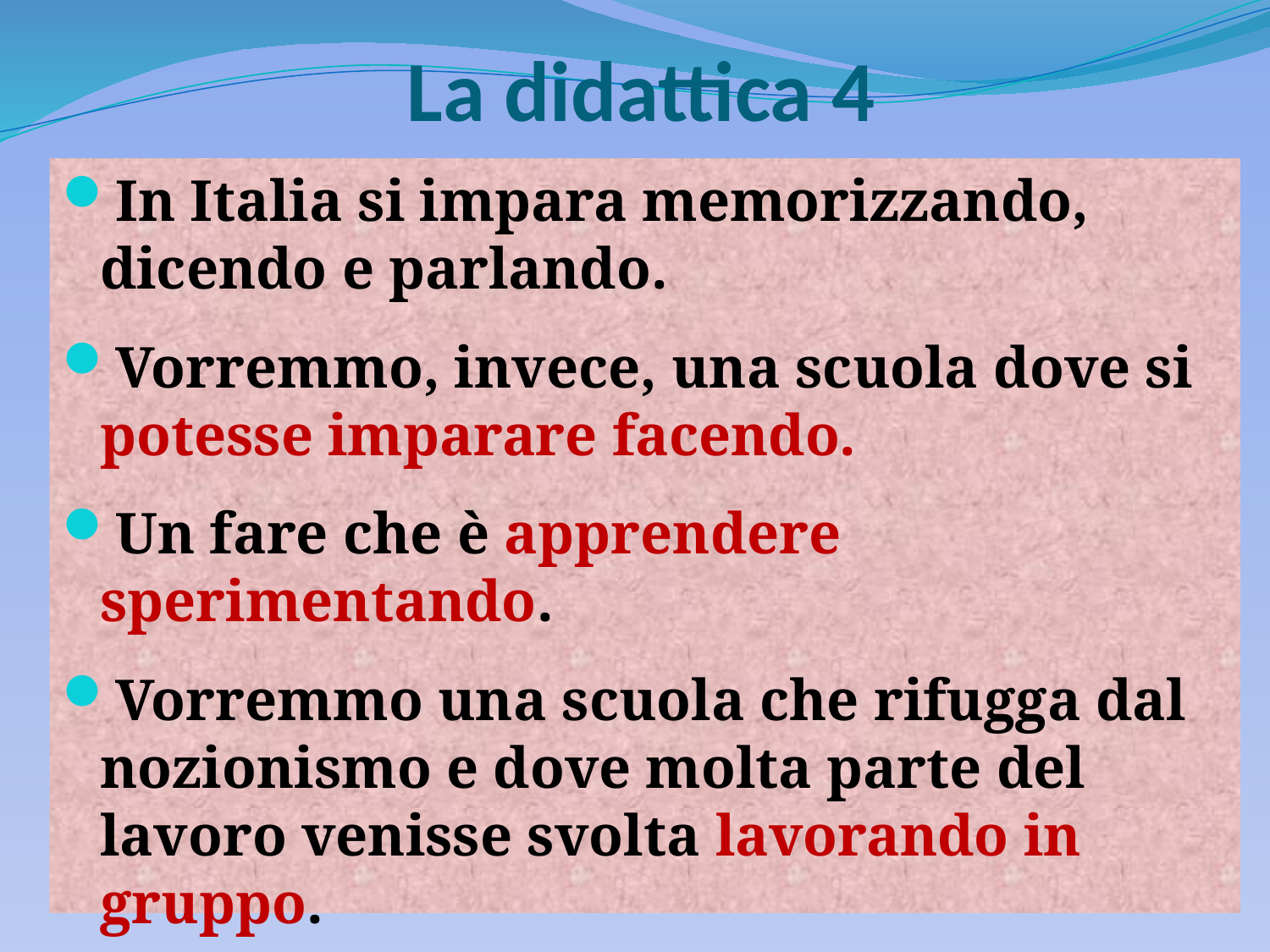

# La didattica 4
In Italia si impara memorizzando, dicendo e parlando.

Vorremmo, invece, una scuola dove si potesse imparare facendo.

Un fare che è apprendere sperimentando.

Vorremmo una scuola che rifugga dal nozionismo e dove molta parte del lavoro venisse svolta lavorando in  gruppo.